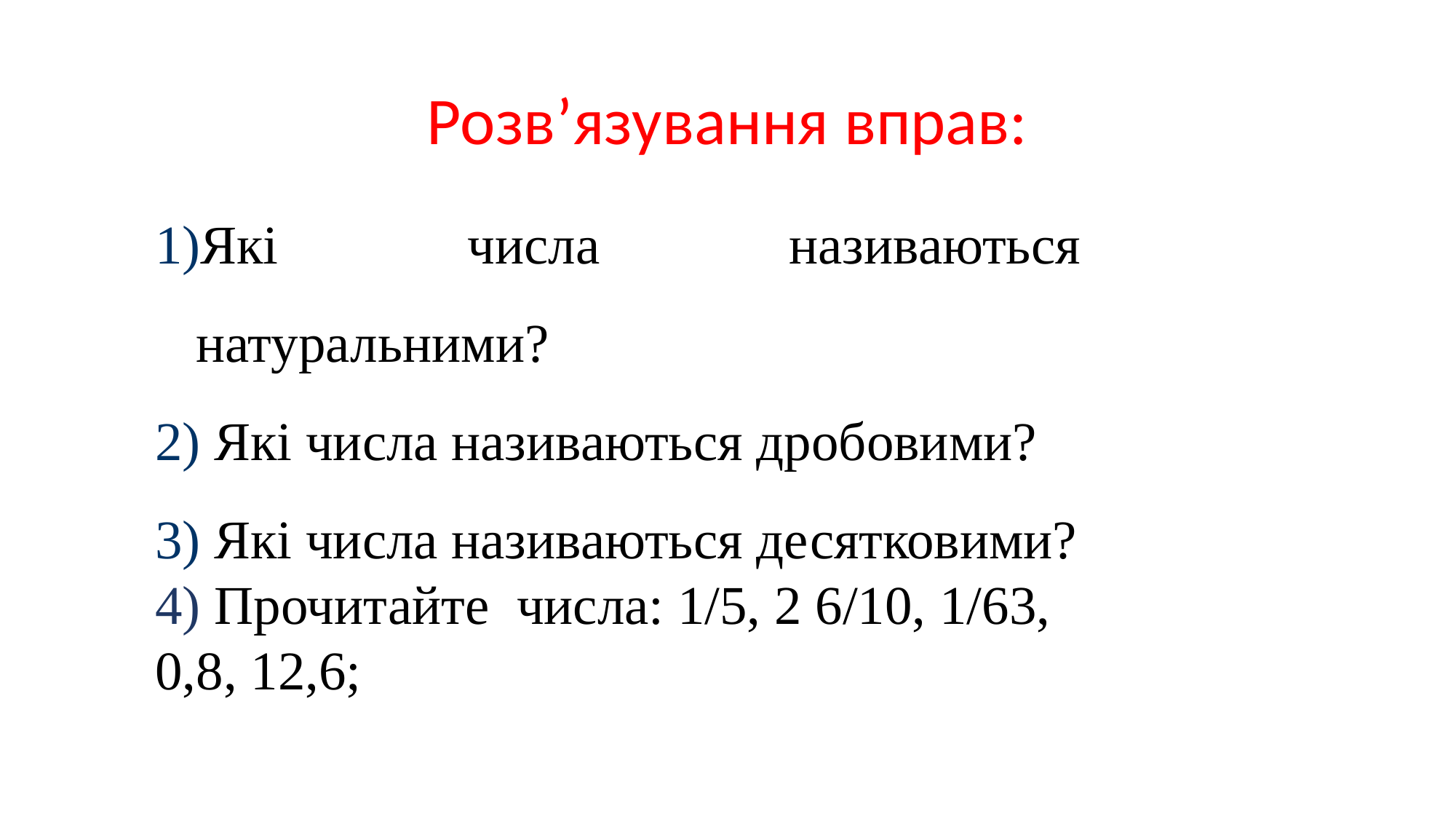

# Розв’язування вправ:
Які числа називаються натуральними?
 Які числа називаються дробовими?
 Які числа називаються десятковими?
4) Прочитайте  числа: 1/5, 2 6/10, 1/63, 0,8, 12,6;